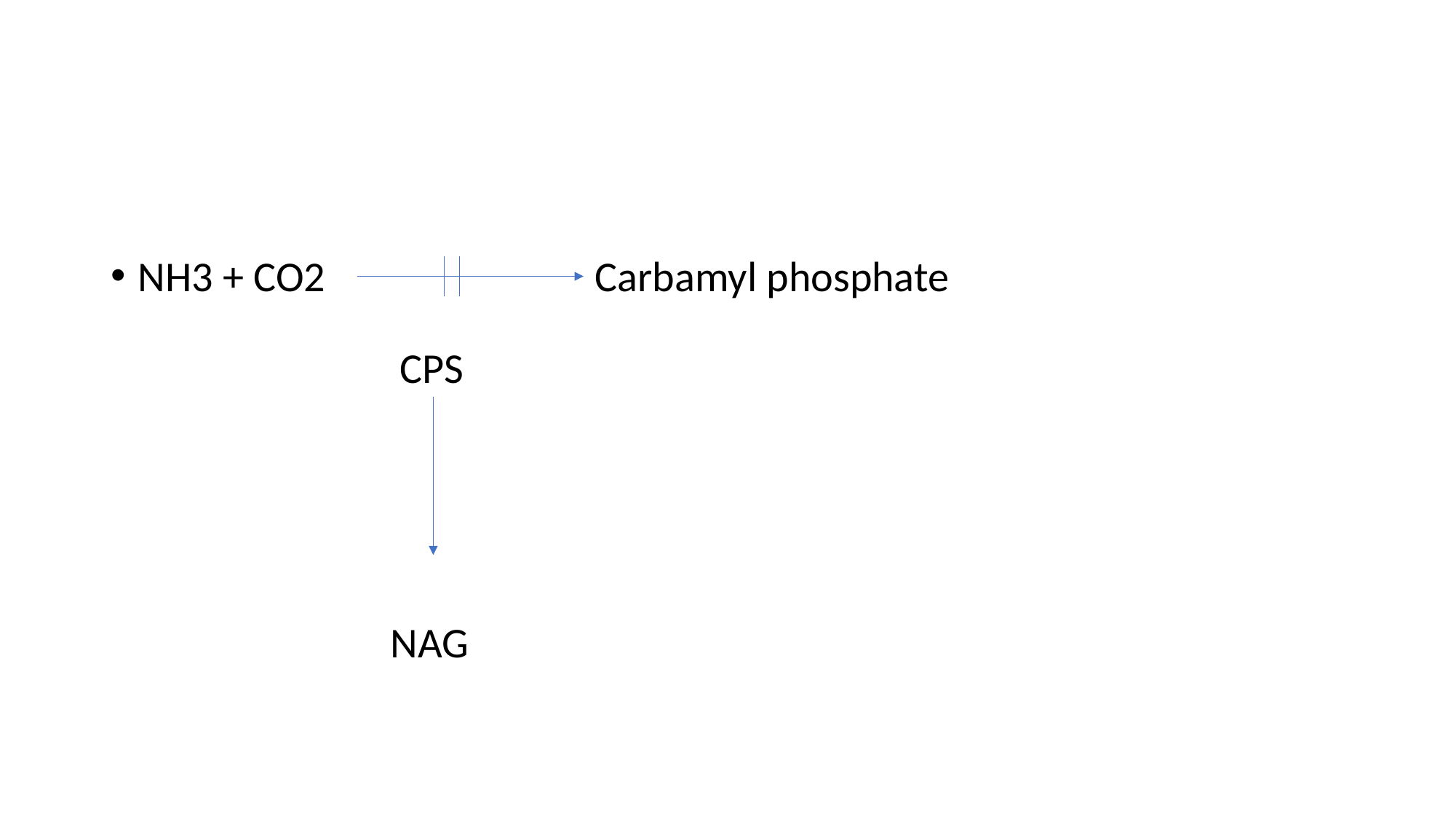

#
NH3 + CO2                            Carbamyl phosphate
                              CPS

                             NAG